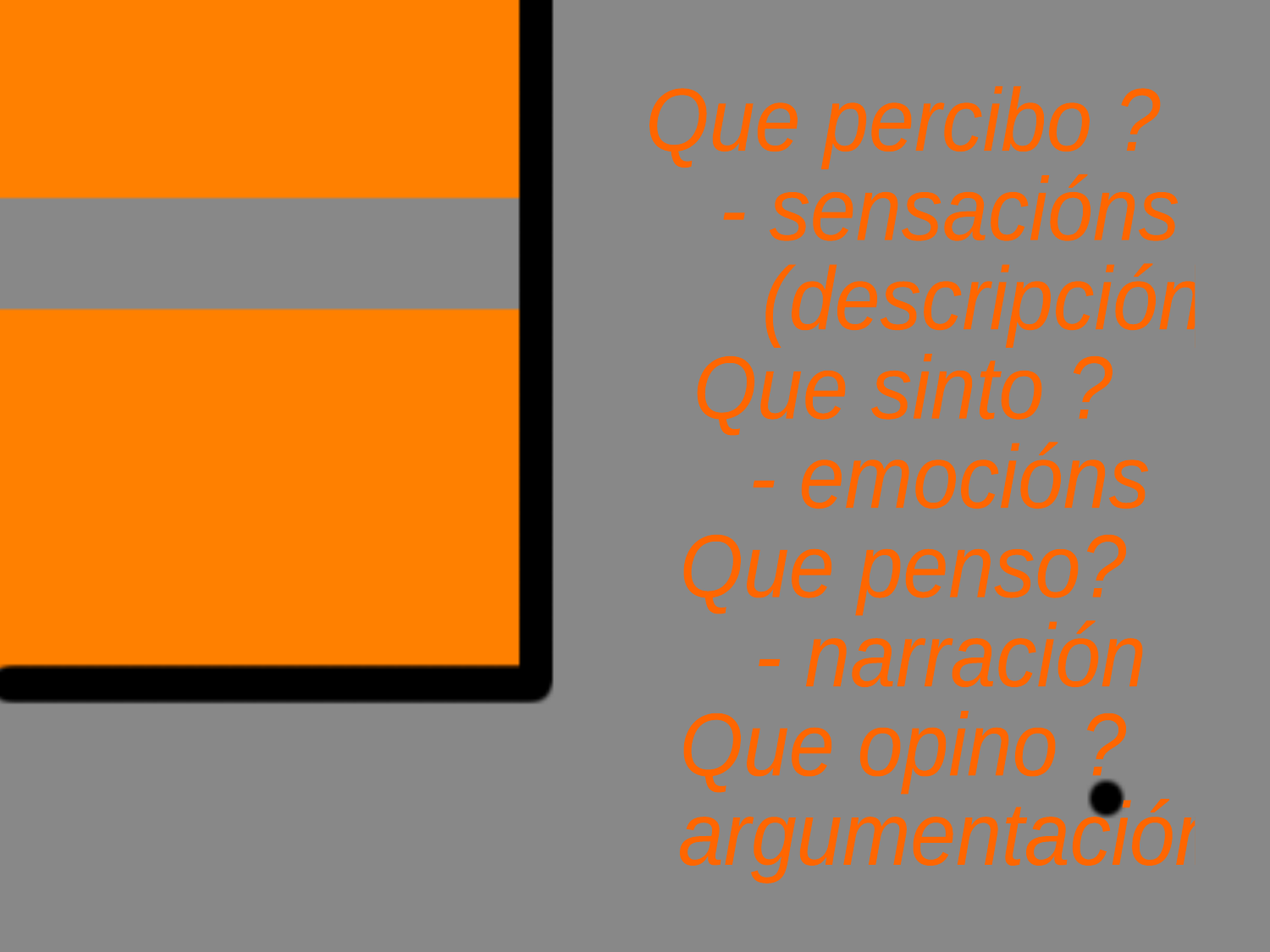

Que percibo ?
   - sensacións
     (descripción)
 Que sinto ?
   - emocións
 Que penso?
   - narración
 Que opino ?
   argumentación